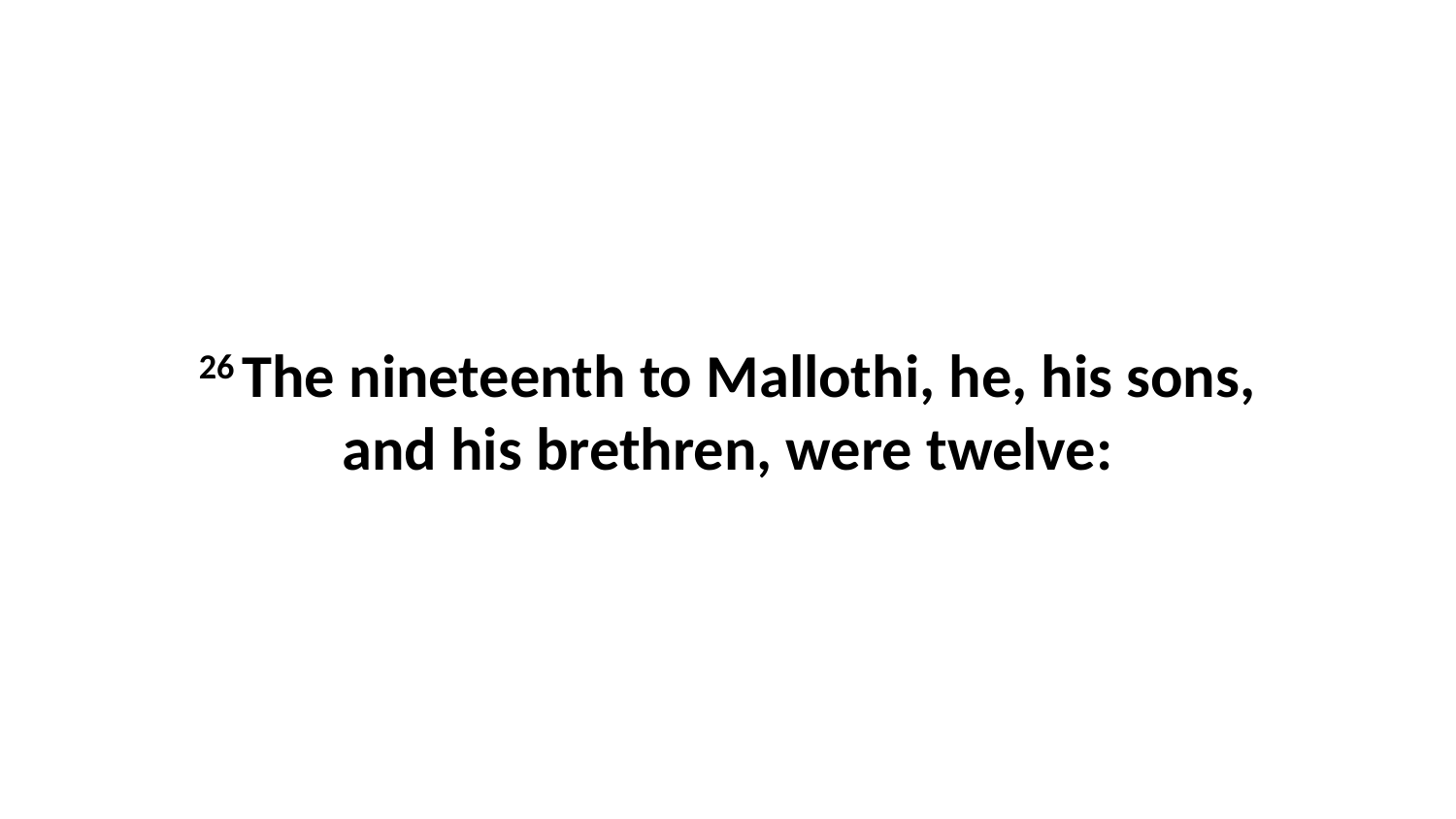

26 The nineteenth to Mallothi, he, his sons, and his brethren, were twelve: